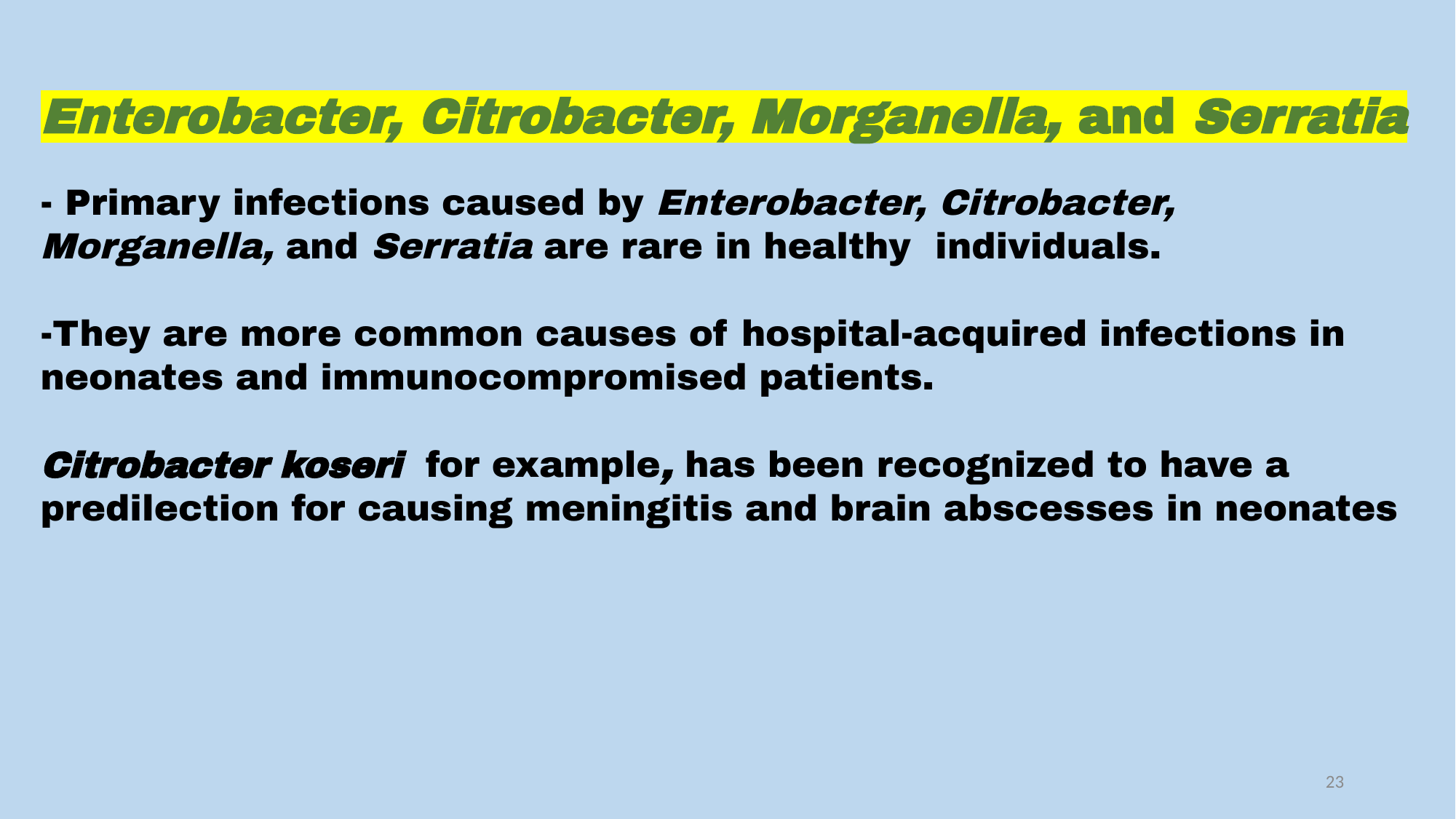

Enterobacter, Citrobacter, Morganella, and Serratia

- Primary infections caused by Enterobacter, Citrobacter, Morganella, and Serratia are rare in healthy  individuals.

-They are more common causes of hospital-acquired infections in neonates and immunocompromised patients.

Citrobacter koseri  for example, has been recognized to have a predilection for causing meningitis and brain abscesses in neonates

23